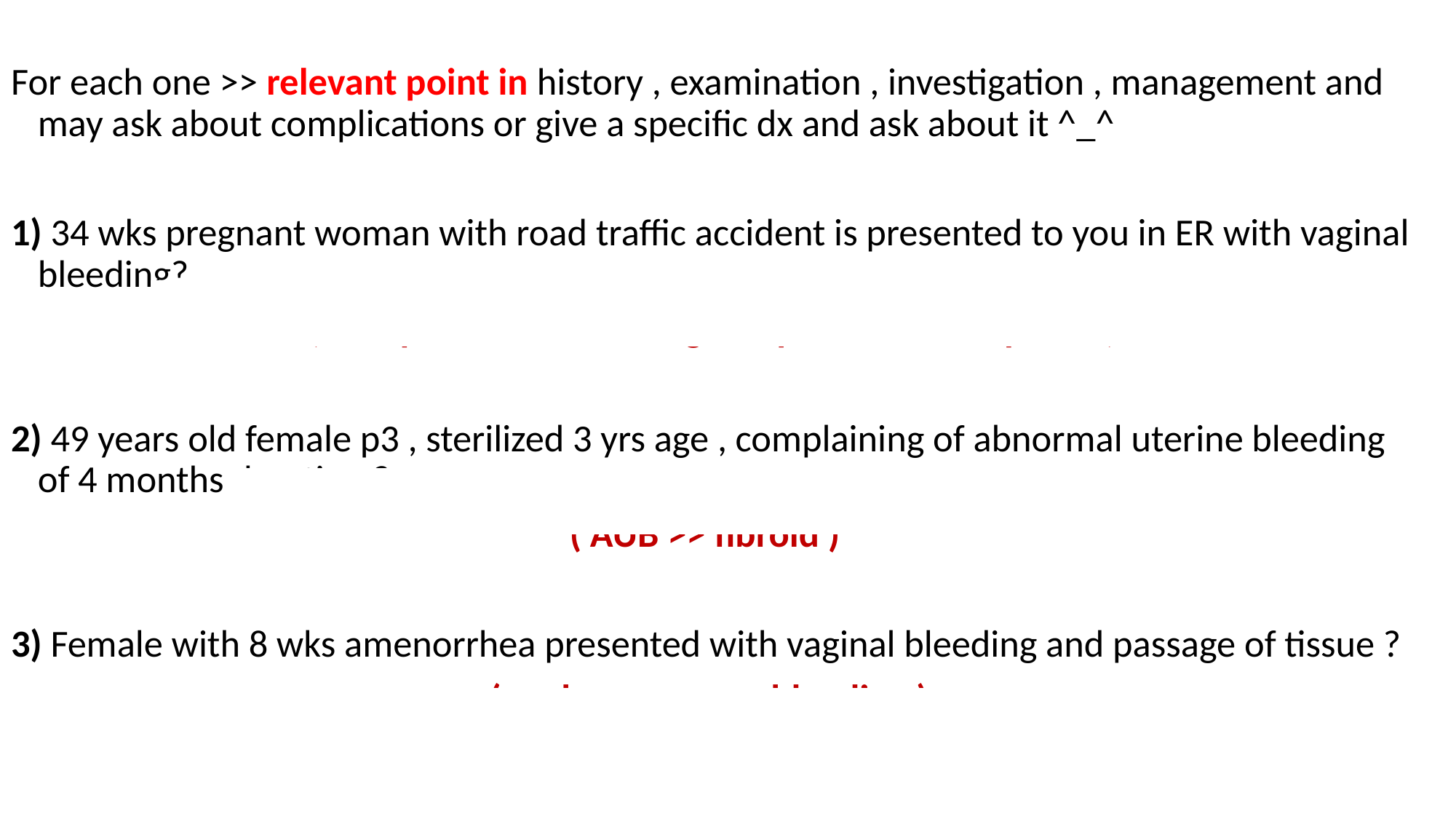

For each one >> relevant point in history , examination , investigation , management and may ask about complications or give a specific dx and ask about it ^_^

1) 34 wks pregnant woman with road traffic accident is presented to you in ER with vaginal bleeding?
( antepartum hemorrhage >> placental abruption  )

2) 49 years old female p3 , sterilized 3 yrs age , complaining of abnormal uterine bleeding of 4 months duration ?
( AUB >> fibroid )

3) Female with 8 wks amenorrhea presented with vaginal bleeding and passage of tissue ?
( early pregnancy bleeding )